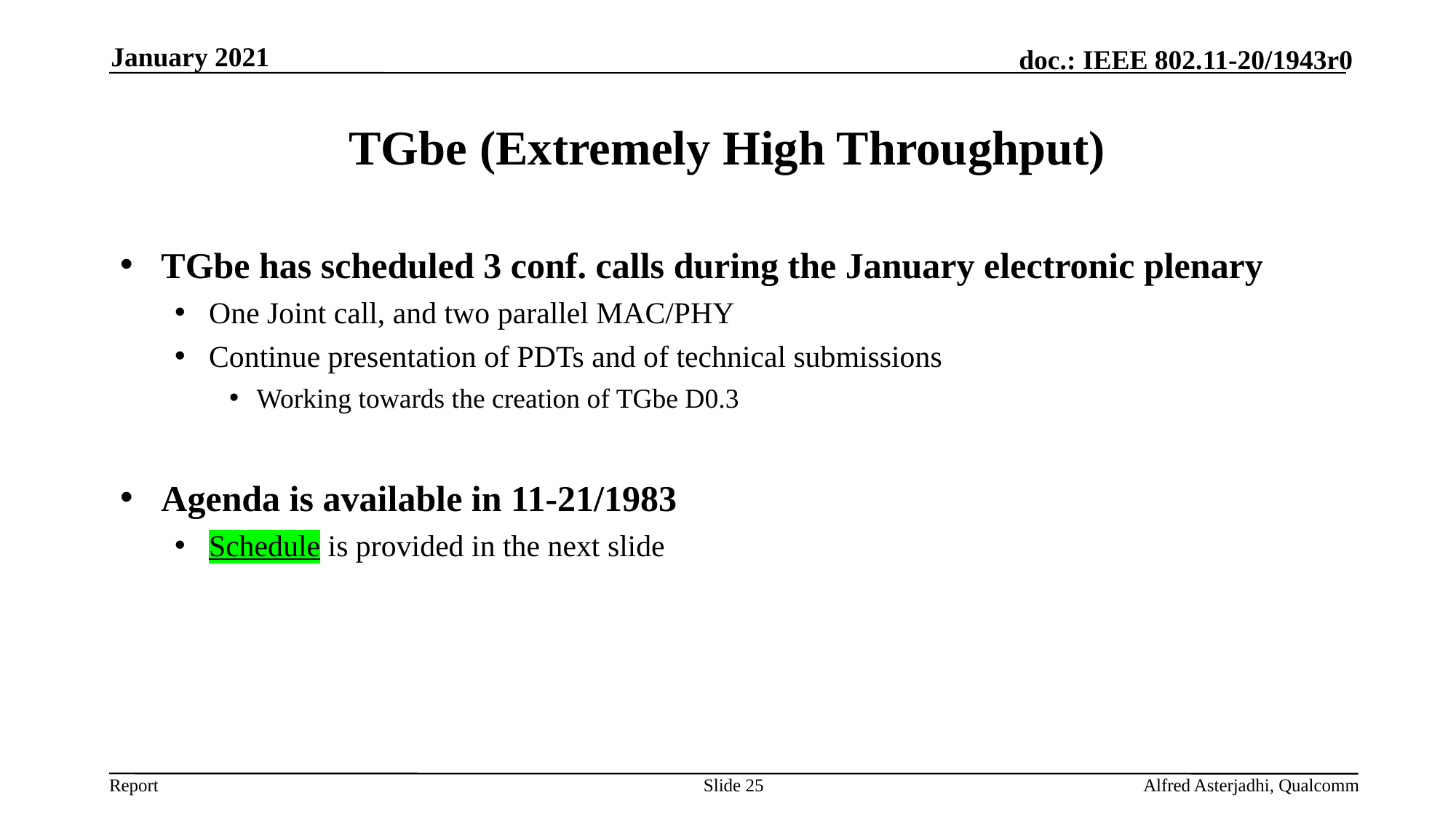

January 2021
# TGbe (Extremely High Throughput)
TGbe has scheduled 3 conf. calls during the January electronic plenary
One Joint call, and two parallel MAC/PHY
Continue presentation of PDTs and of technical submissions
Working towards the creation of TGbe D0.3

Agenda is available in 11-21/1983
Schedule is provided in the next slide
Slide 25
Alfred Asterjadhi, Qualcomm